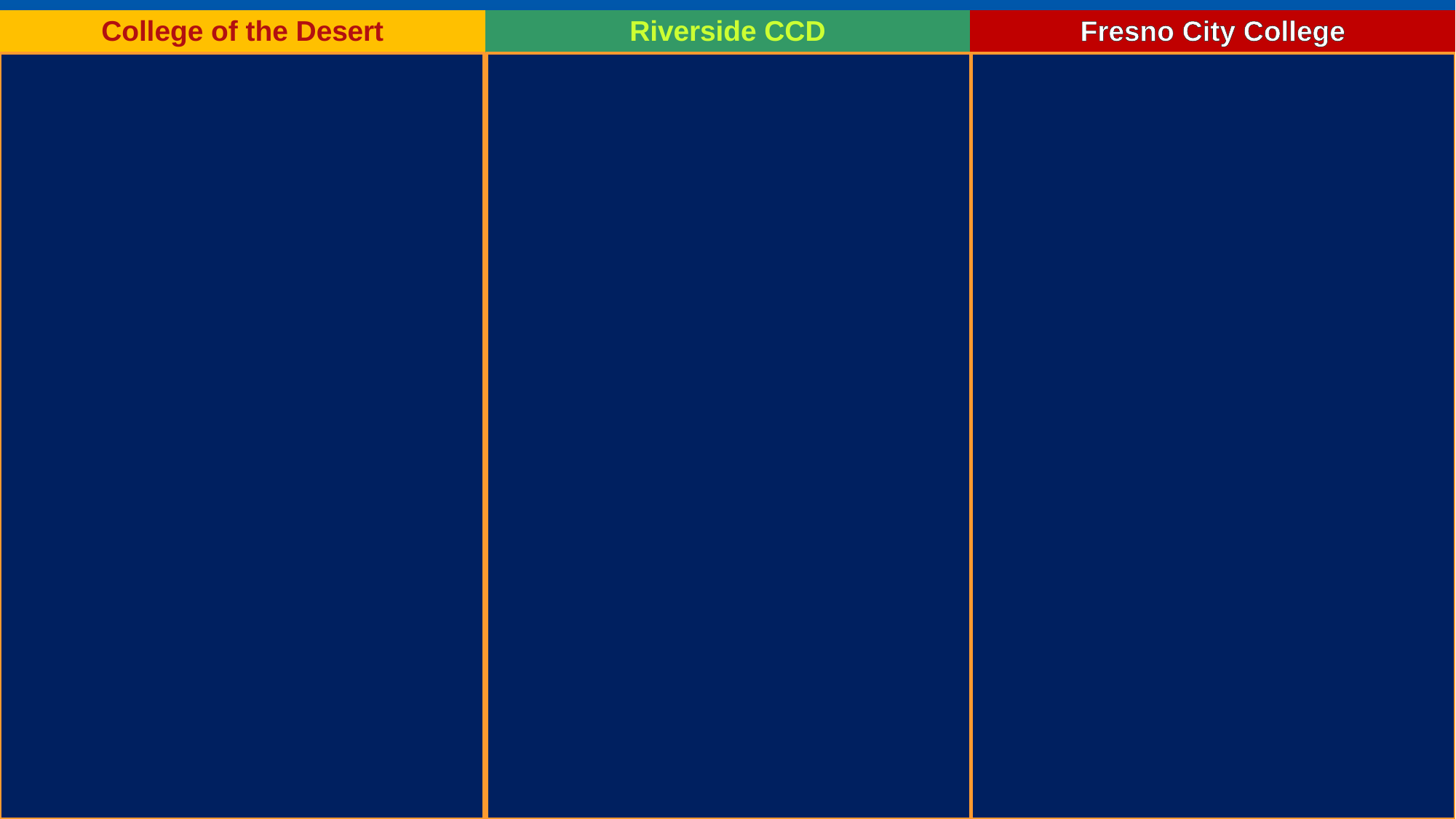

| College of the Desert | Riverside CCD | Fresno City College |
| --- | --- | --- |
| For initial certification, online faculty must complete a 3-course, 12-week local certification, which is adapted from the @ONE Online Teaching and Design course. Courses are: Online Instruction & Course Design Accessibility DE @ COD, includes a capstone project Certification Waivers are available on a course-by-course basis. DE @ COD cannot be waived. To waive, instructor must submit certification with a description of course content and hours. To maintain certification: 40 hours of DE PD every 5 years. Submit a current DE course shell for quality review. | New and uncertified faculty can become approved to teach online in one of two ways: Complete the District’s OTCC Any RCCCD college’s POCR (?)   “Current Faculty, previously certified through the RCCD Online Canvas Academy, wishing to teach online at any of the colleges in the district, agree to complete one of the Online Teaching Certification options listed above for new and uncertified Faculty.” (No grandfathering or legacy allowance) Other tidbits: Certification is good for 3 years, and faculty are contacted 12 months before expiration to re-up. New and uncertified faculty have one year to complete certification and can teach online concurrently. Previously certified faculty have 3 years to get the new certification, and can teach online concurrently. Equivalency can be earned for courses on an approved list, and those not on the list can be submitted to the DE Coordinator for Equivalency Review. | Before being scheduled for an online course, faculty must complete: @ONE Certificate in Online Teaching and Design, 5 weeks, customized for FCC to include: Introduction to Course Design UDL in Online Teaching Communication Matters Assessment Online Capstone Project Certification is valid indefinitely. No maintenance required at this time. The course is facilitated by a Faculty Coach who serves as a DE resource for their cohort moving forward. “We have not specified hours. We also can’t require anything because of the union, so it’s all just a recommendation.” … |
|  |  |  |